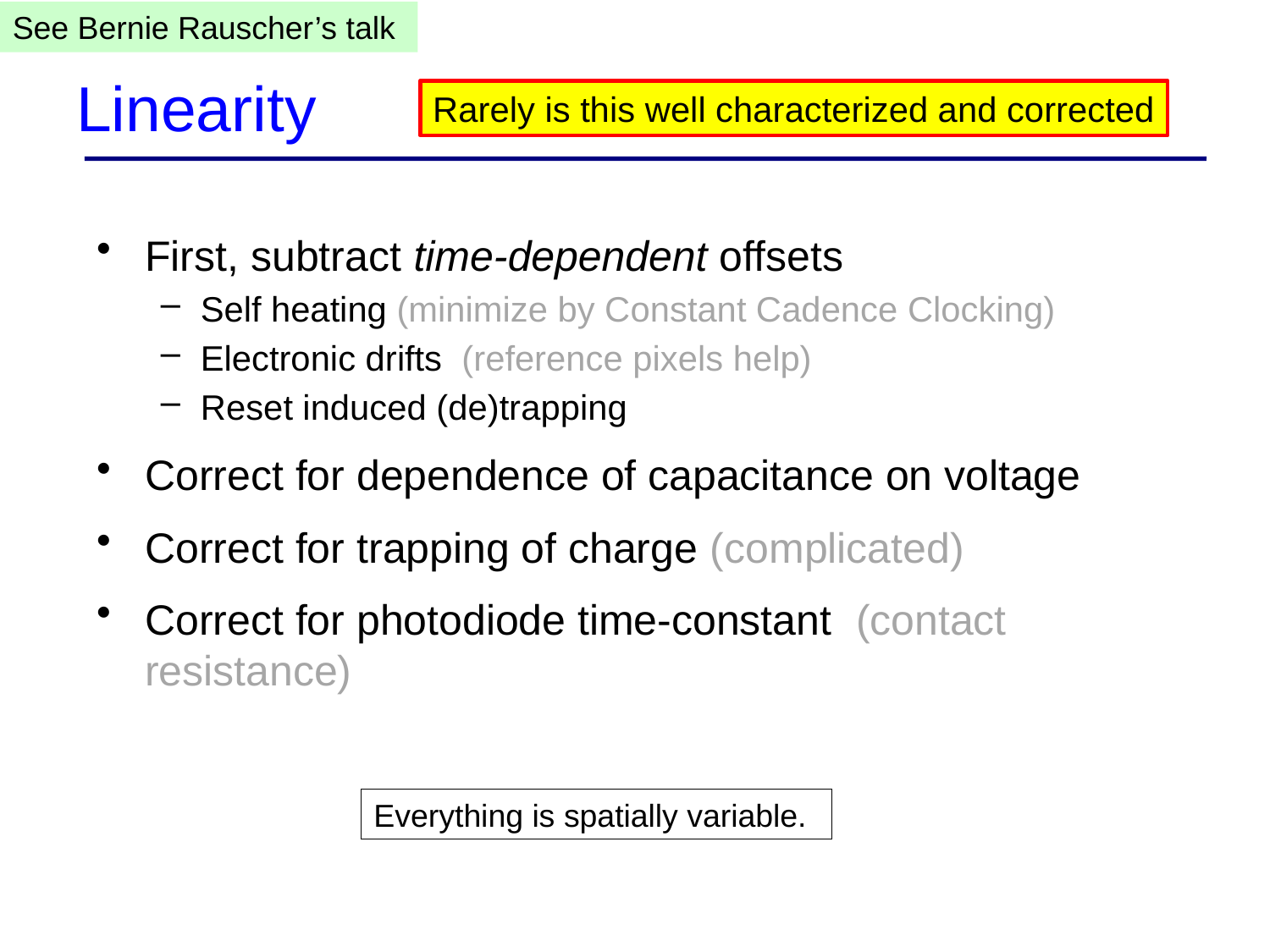

See Bernie Rauscher’s talk
# Linearity
Rarely is this well characterized and corrected
First, subtract time-dependent offsets
Self heating (minimize by Constant Cadence Clocking)
Electronic drifts  (reference pixels help)
Reset induced (de)trapping
Correct for dependence of capacitance on voltage
Correct for trapping of charge (complicated)
Correct for photodiode time-constant  (contact resistance)
Everything is spatially variable.